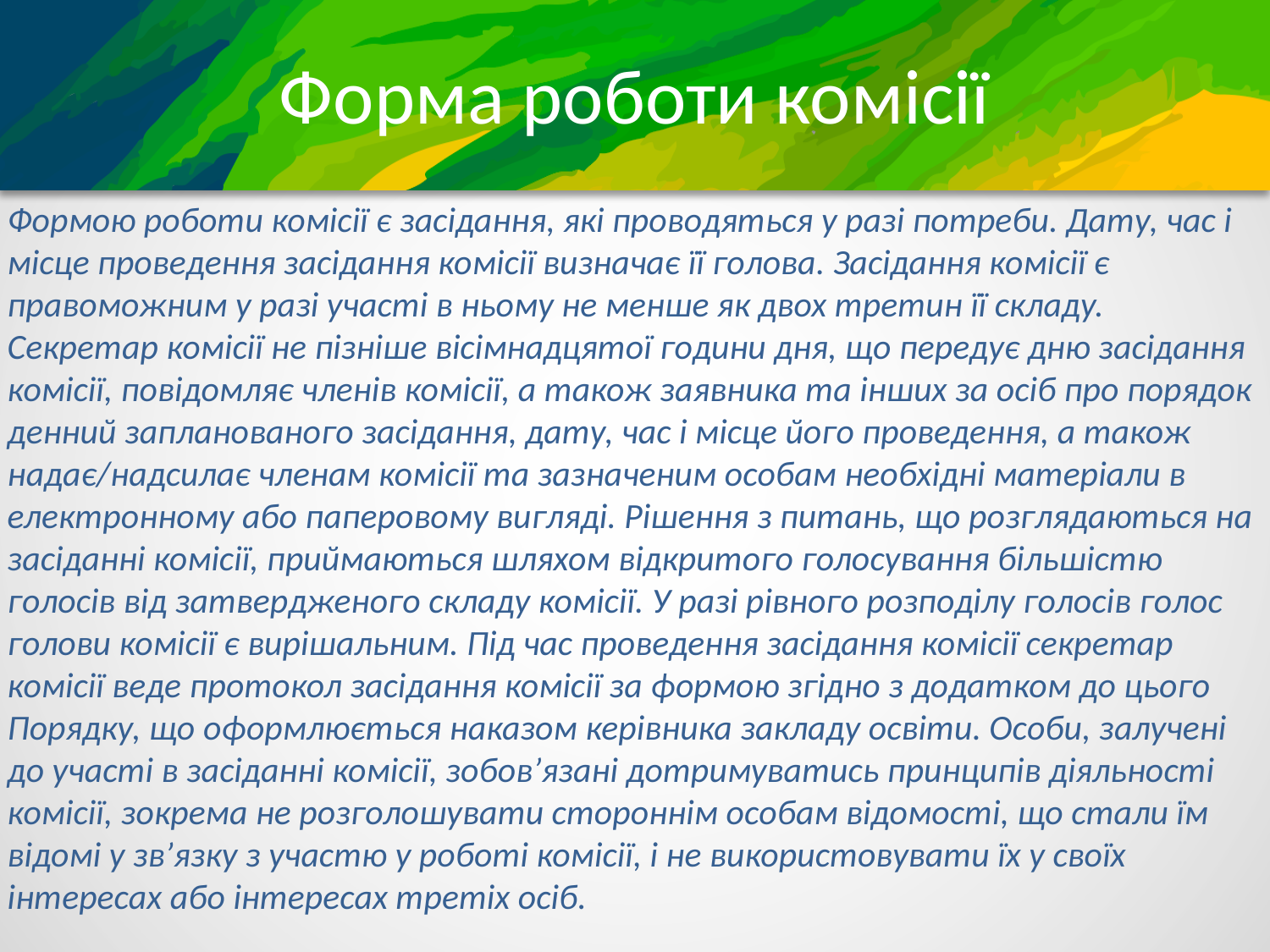

# Форма роботи комісії
Формою роботи комісії є засідання, які проводяться у разі потреби. Дату, час і місце проведення засідання комісії визначає її голова. Засідання комісії є правоможним у разі участі в ньому не менше як двох третин її складу. Секретар комісії не пізніше вісімнадцятої години дня, що передує дню засідання комісії, повідомляє членів комісії, а також заявника та інших за осіб про порядок денний запланованого засідання, дату, час і місце його проведення, а також надає/надсилає членам комісії та зазначеним особам необхідні матеріали в електронному або паперовому вигляді. Рішення з питань, що розглядаються на засіданні комісії, приймаються шляхом відкритого голосування більшістю голосів від затвердженого складу комісії. У разі рівного розподілу голосів голос голови комісії є вирішальним. Під час проведення засідання комісії секретар комісії веде протокол засідання комісії за формою згідно з додатком до цього Порядку, що оформлюється наказом керівника закладу освіти. Особи, залучені до участі в засіданні комісії, зобов’язані дотримуватись принципів діяльності комісії, зокрема не розголошувати стороннім особам відомості, що стали їм відомі у зв’язку з участю у роботі комісії, і не використовувати їх у своїх інтересах або інтересах третіх осіб.